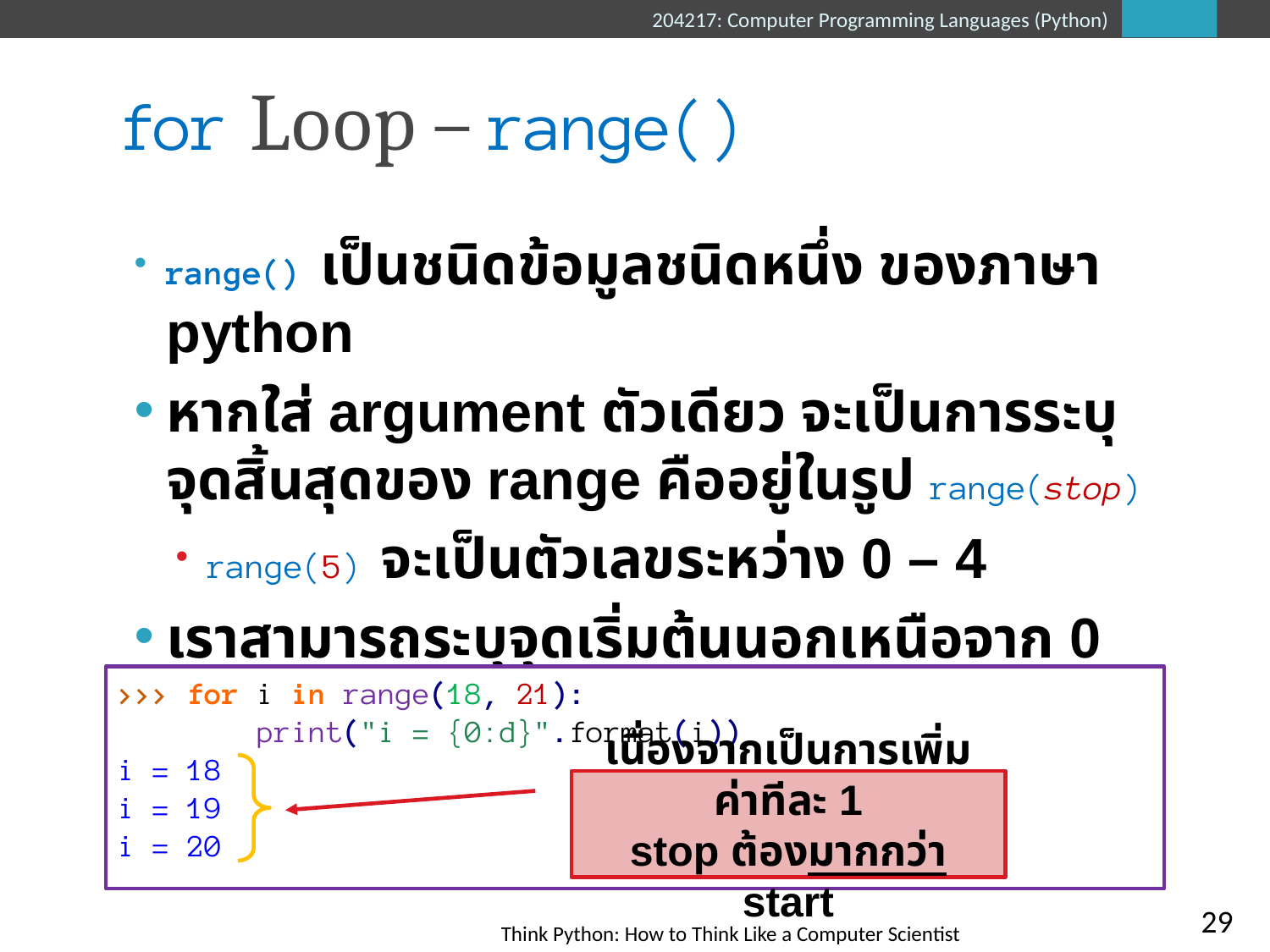

# for Loop – range()
range() เป็นชนิดข้อมูลชนิดหนึ่ง ของภาษา python
หากใส่ argument ตัวเดียว จะเป็นการระบุจุดสิ้นสุดของ range คืออยู่ในรูป range(stop)
range(5) จะเป็นตัวเลขระหว่าง 0 – 4
เราสามารถระบุจุดเริ่มต้นนอกเหนือจาก 0 ได้ในรูป range(start, stop)	# start และ stop เป็น int

>>> for i in range(18, 21):
        print("i = {0:d}".format(i))
i = 18
i = 19
i = 20

เนื่องจากเป็นการเพิ่มค่าทีละ 1
stop ต้องมากกว่า start
29
Think Python: How to Think Like a Computer Scientist